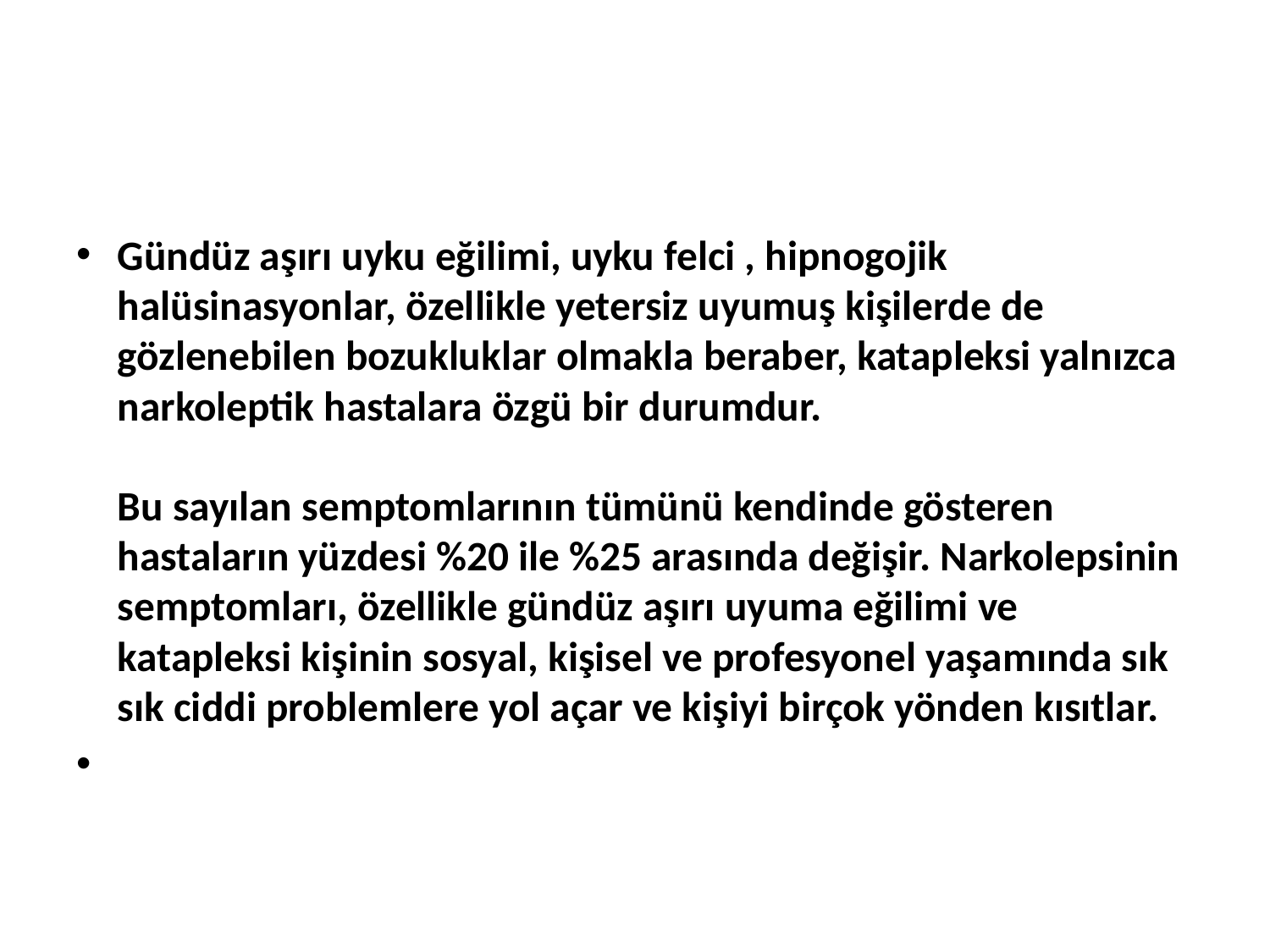

#
Gündüz aşırı uyku eğilimi, uyku felci , hipnogojik halüsinasyonlar, özellikle yetersiz uyumuş kişilerde de gözlenebilen bozukluklar olmakla beraber, katapleksi yalnızca narkoleptik hastalara özgü bir durumdur.
Bu sayılan semptomlarının tümünü kendinde gösteren hastaların yüzdesi %20 ile %25 arasında değişir. Narkolepsinin semptomları, özellikle gündüz aşırı uyuma eğilimi ve katapleksi kişinin sosyal, kişisel ve profesyonel yaşamında sık sık ciddi problemlere yol açar ve kişiyi birçok yönden kısıtlar.